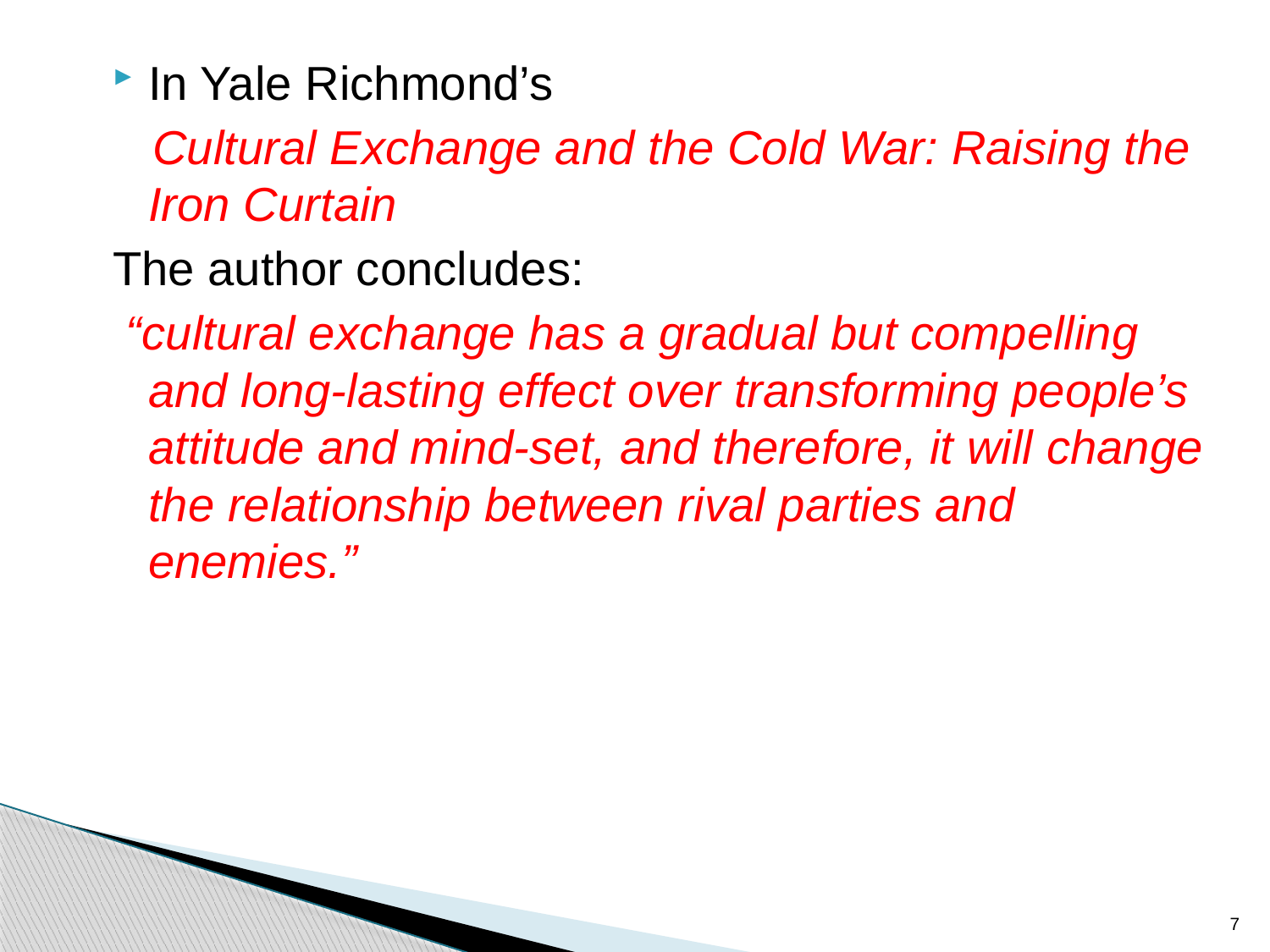

In Yale Richmond’s
   Cultural Exchange and the Cold War: Raising the Iron Curtain
The author concludes:
 “cultural exchange has a gradual but compelling and long-lasting effect over transforming people’s attitude and mind-set, and therefore, it will change the relationship between rival parties and enemies.”

7